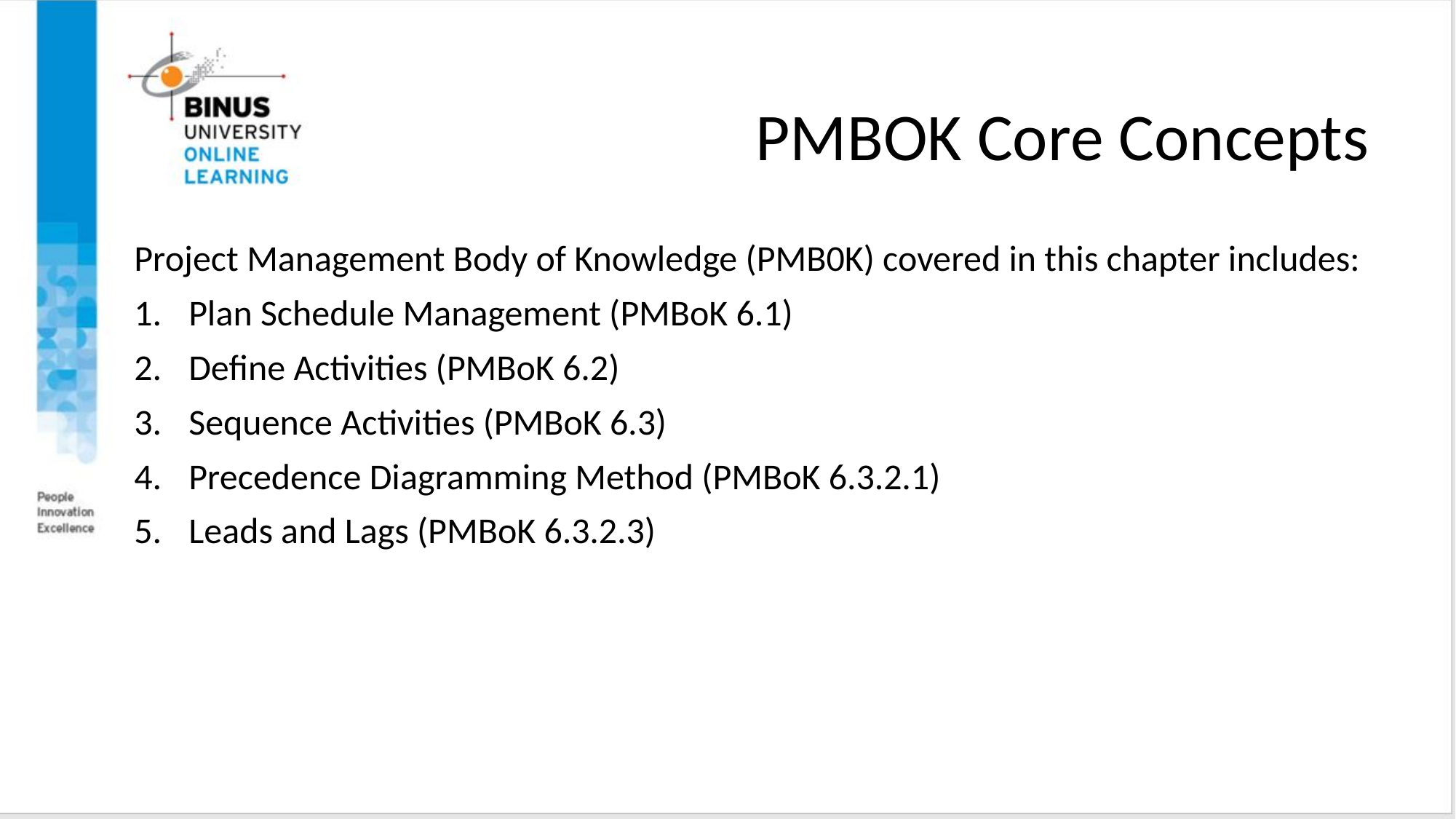

# PMBOK Core Concepts
Project Management Body of Knowledge (PMB0K) covered in this chapter includes:
Plan Schedule Management (PMBoK 6.1)
Define Activities (PMBoK 6.2)
Sequence Activities (PMBoK 6.3)
Precedence Diagramming Method (PMBoK 6.3.2.1)
Leads and Lags (PMBoK 6.3.2.3)

Copyright ©2016 Pearson Education, Ltd.
4